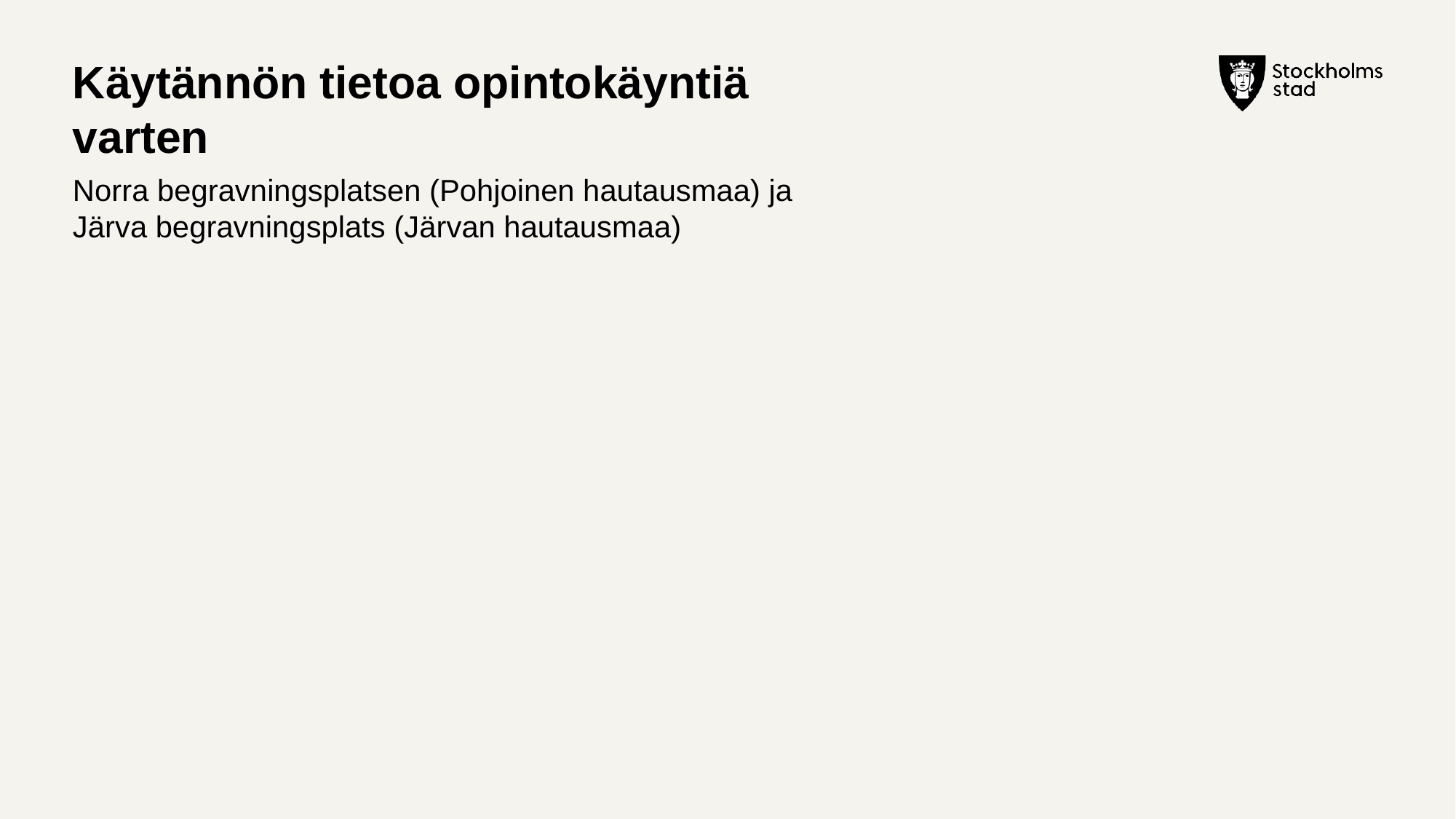

# Käytännön tietoa opintokäyntiä varten
Norra begravningsplatsen (Pohjoinen hautausmaa) ja Järva begravningsplats (Järvan hautausmaa)